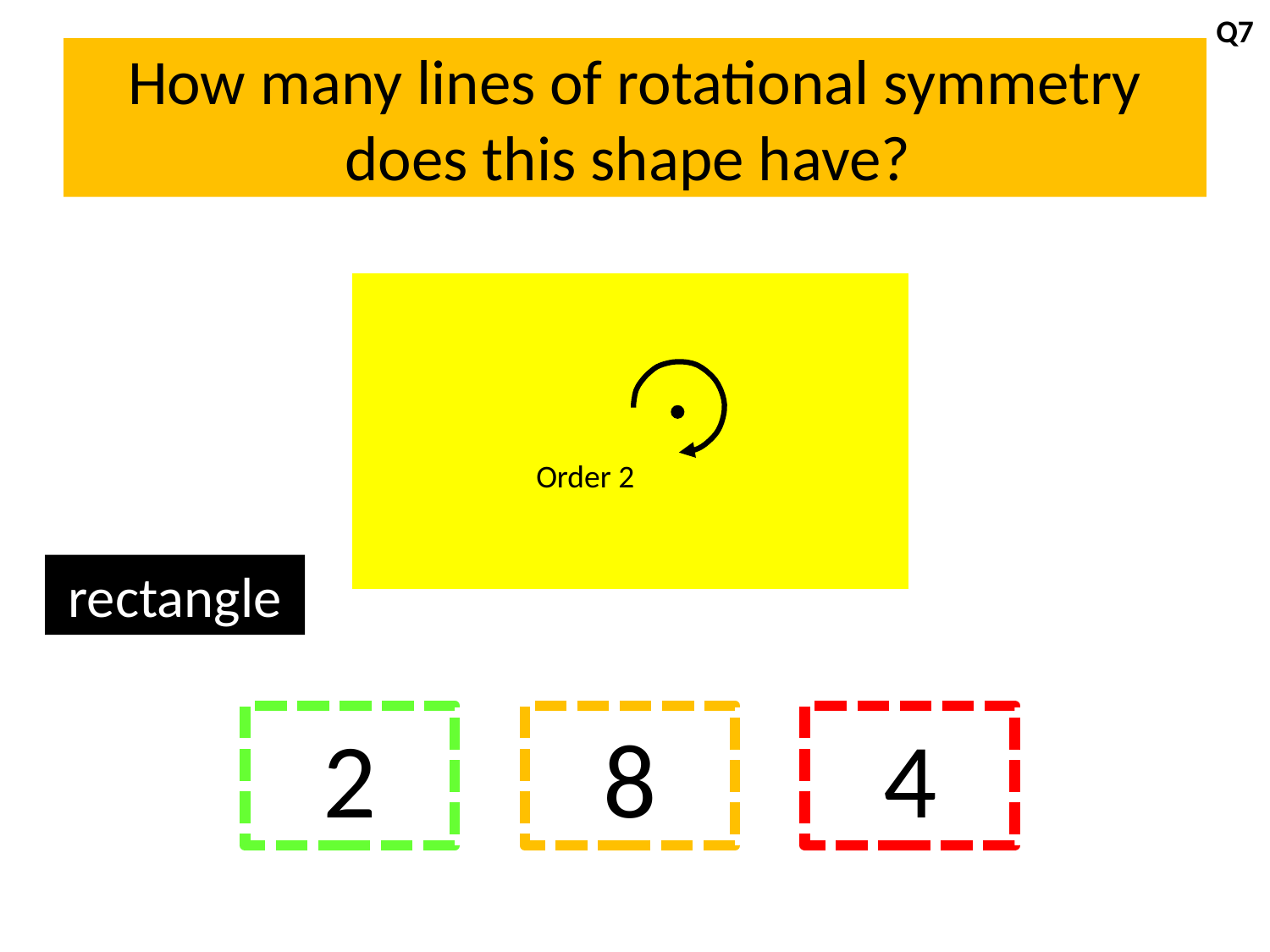

Q7
# How many lines of rotational symmetry does this shape have?

Order 2
rectangle
2
8
4